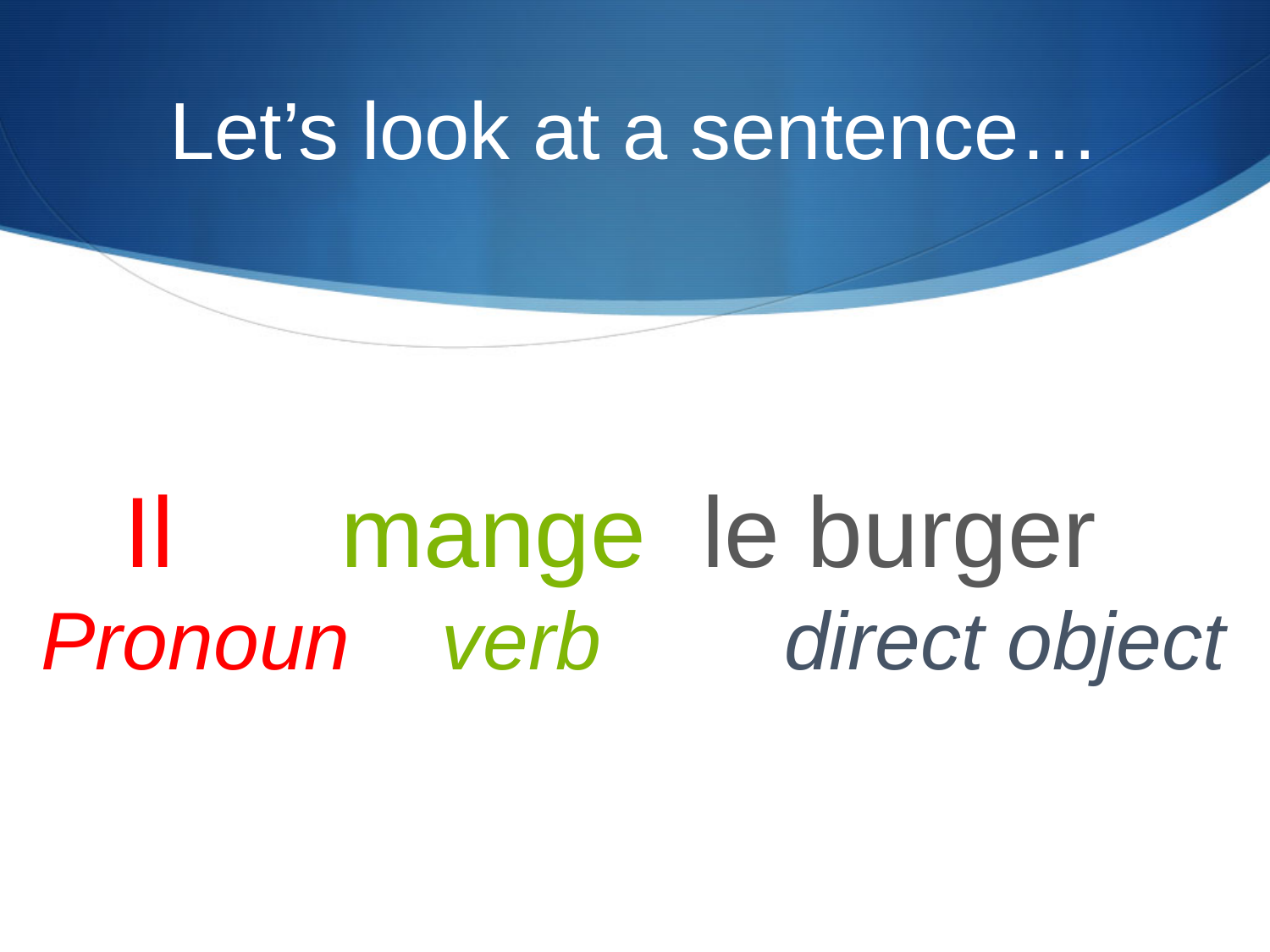

# Let’s look at a sentence…

   Il      mange  le burger
Pronoun    verb        direct object